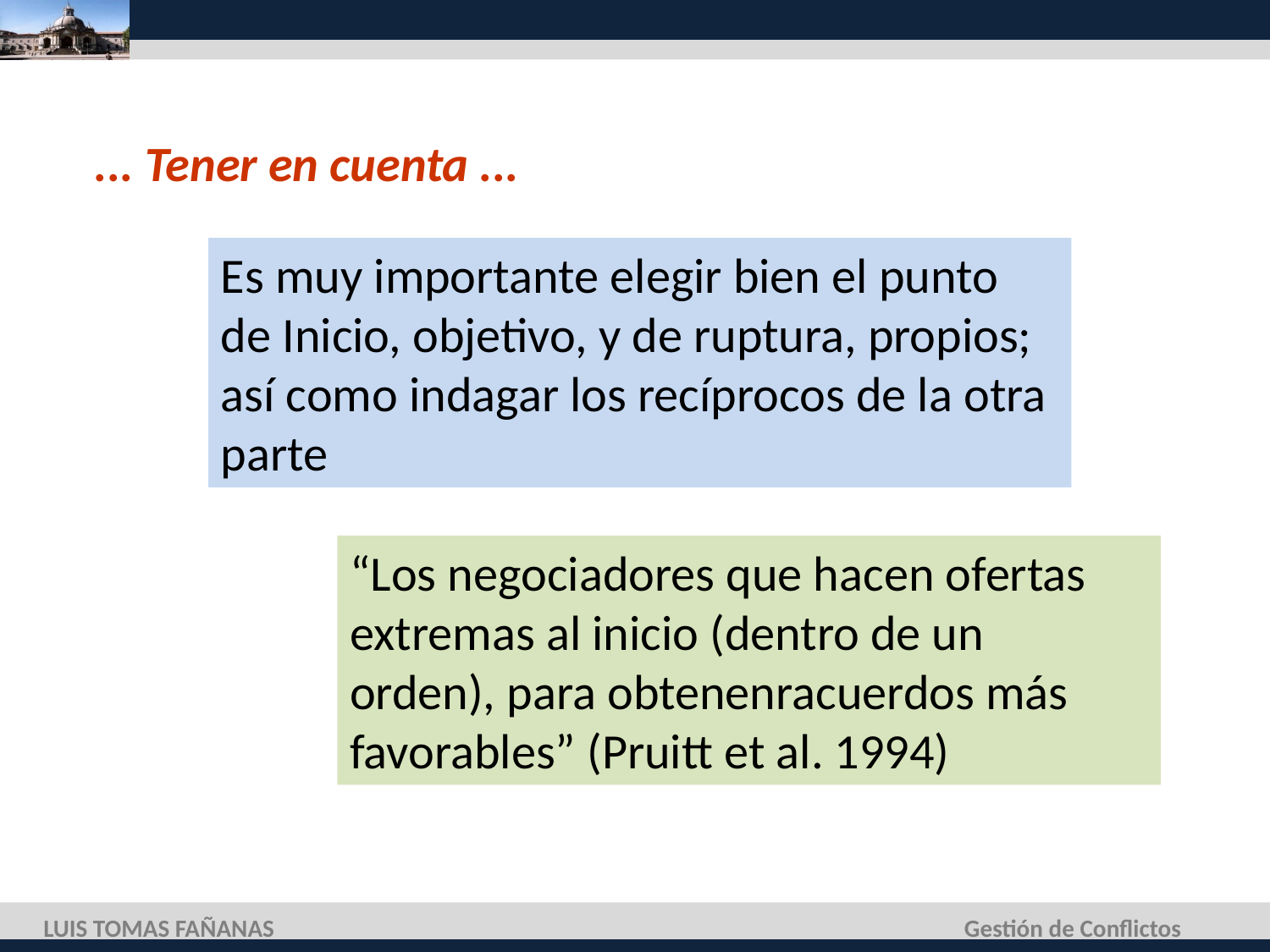

... Tener en cuenta ...
Es muy importante elegir bien el punto de Inicio, objetivo, y de ruptura, propios; así como indagar los recíprocos de la otra parte
“Los negociadores que hacen ofertas extremas al inicio (dentro de un  orden), para obtenenracuerdos más favorables” (Pruitt et al. 1994)
LUIS TOMAS FAÑANAS
Gestión de Conflictos